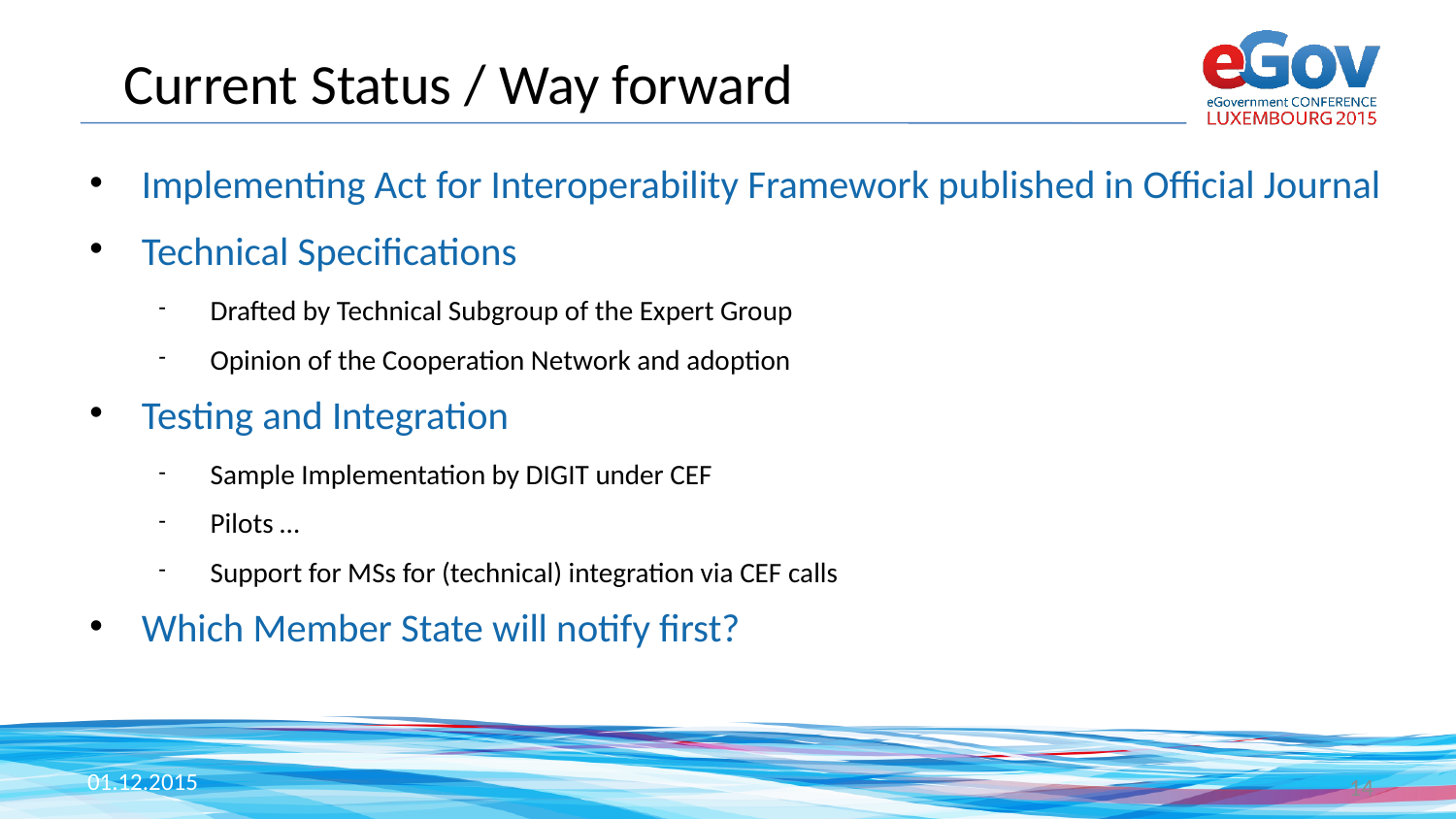

Current Status / Way forward
# Implementing Act for Interoperability Framework published in Official Journal
Technical Specifications
Drafted by Technical Subgroup of the Expert Group
Opinion of the Cooperation Network and adoption
Testing and Integration
Sample Implementation by DIGIT under CEF
Pilots …
Support for MSs for (technical) integration via CEF calls
Which Member State will notify first?
01.12.2015
14